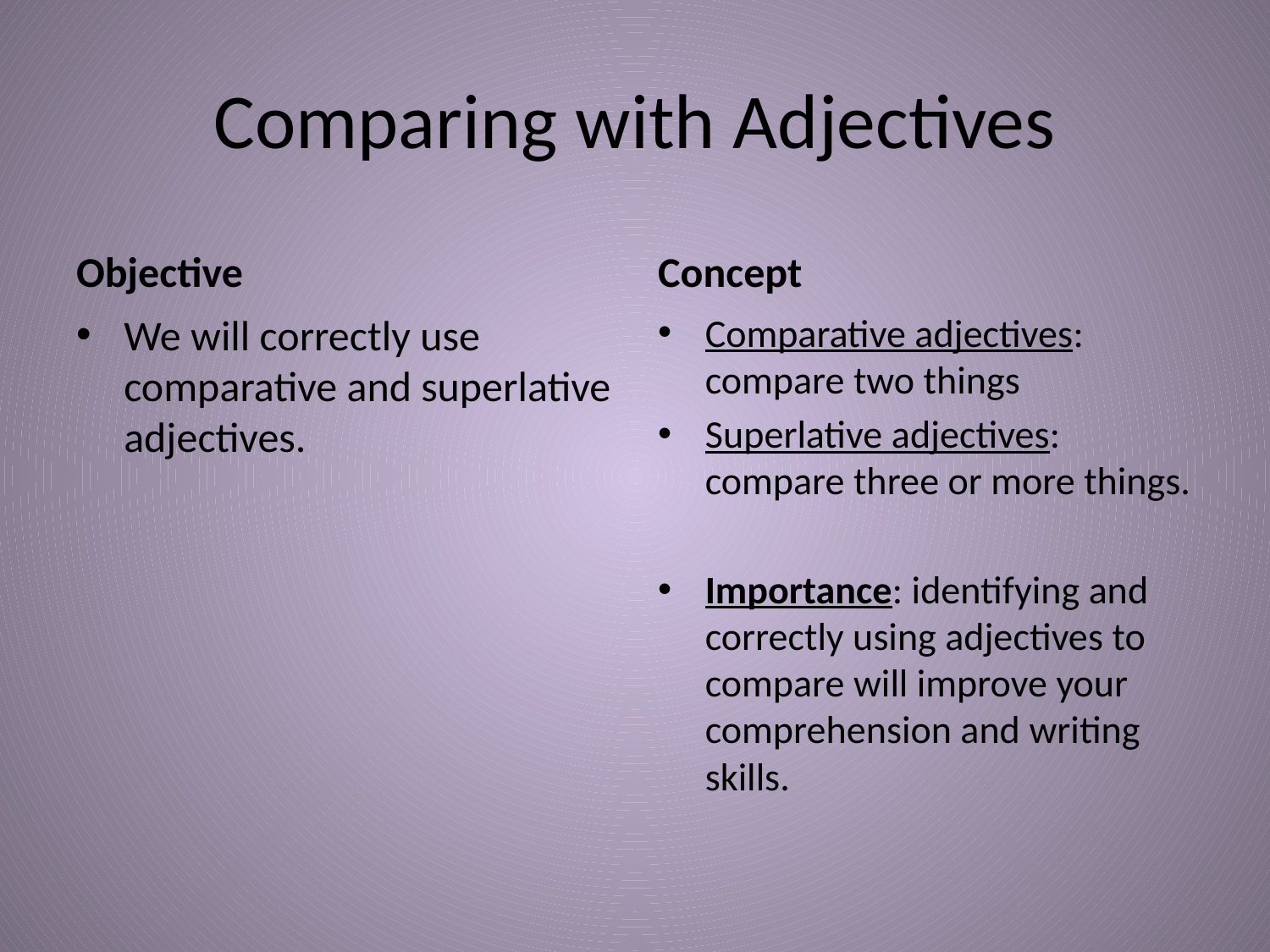

# Comparing with Adjectives
Objective
Concept
We will correctly use comparative and superlative adjectives.
Comparative adjectives: compare two things
Superlative adjectives: compare three or more things.

Importance: identifying and correctly using adjectives to compare will improve your comprehension and writing skills.